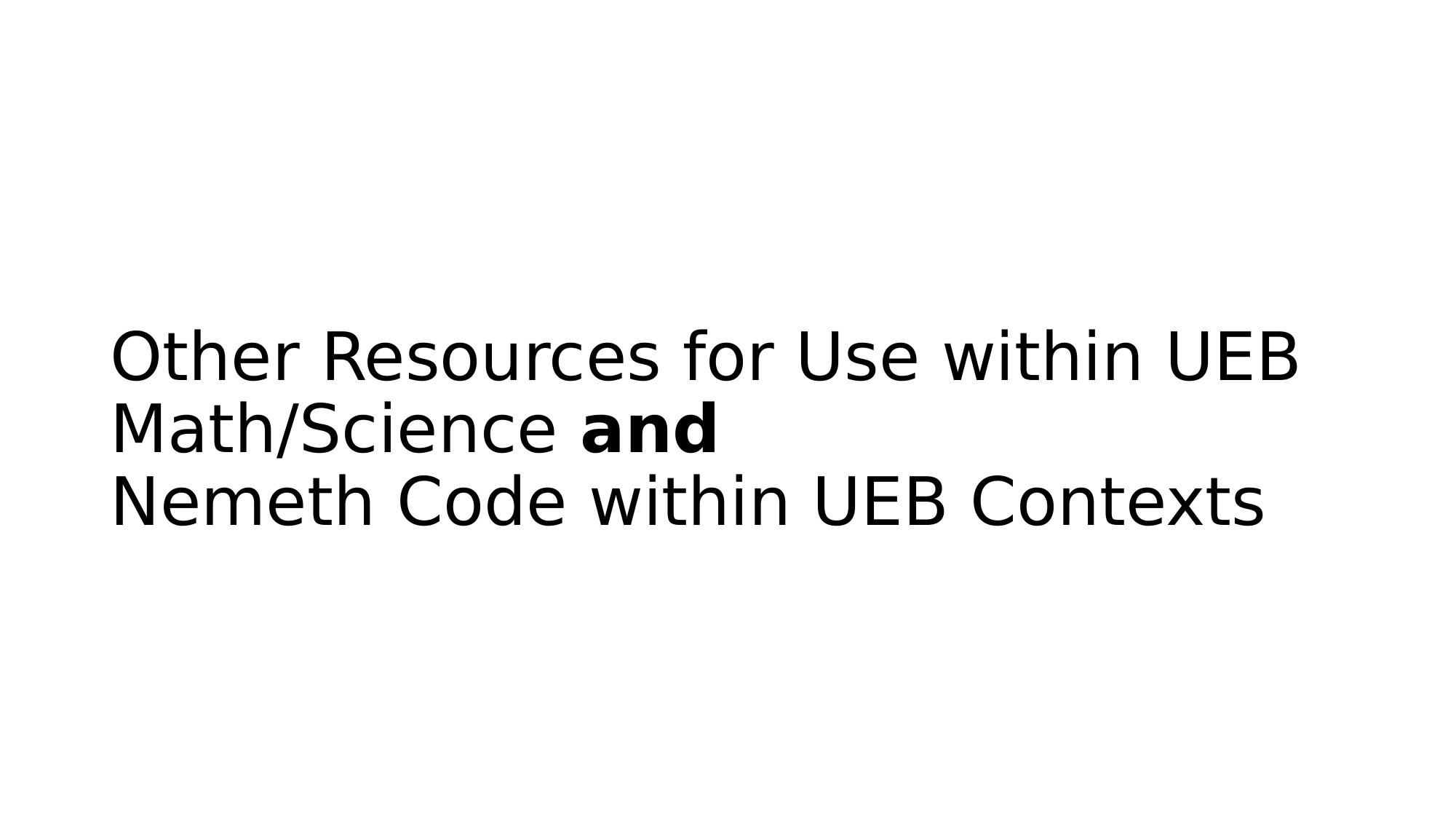

# Other Resources for Use within UEB Math/Science and Nemeth Code within UEB Contexts